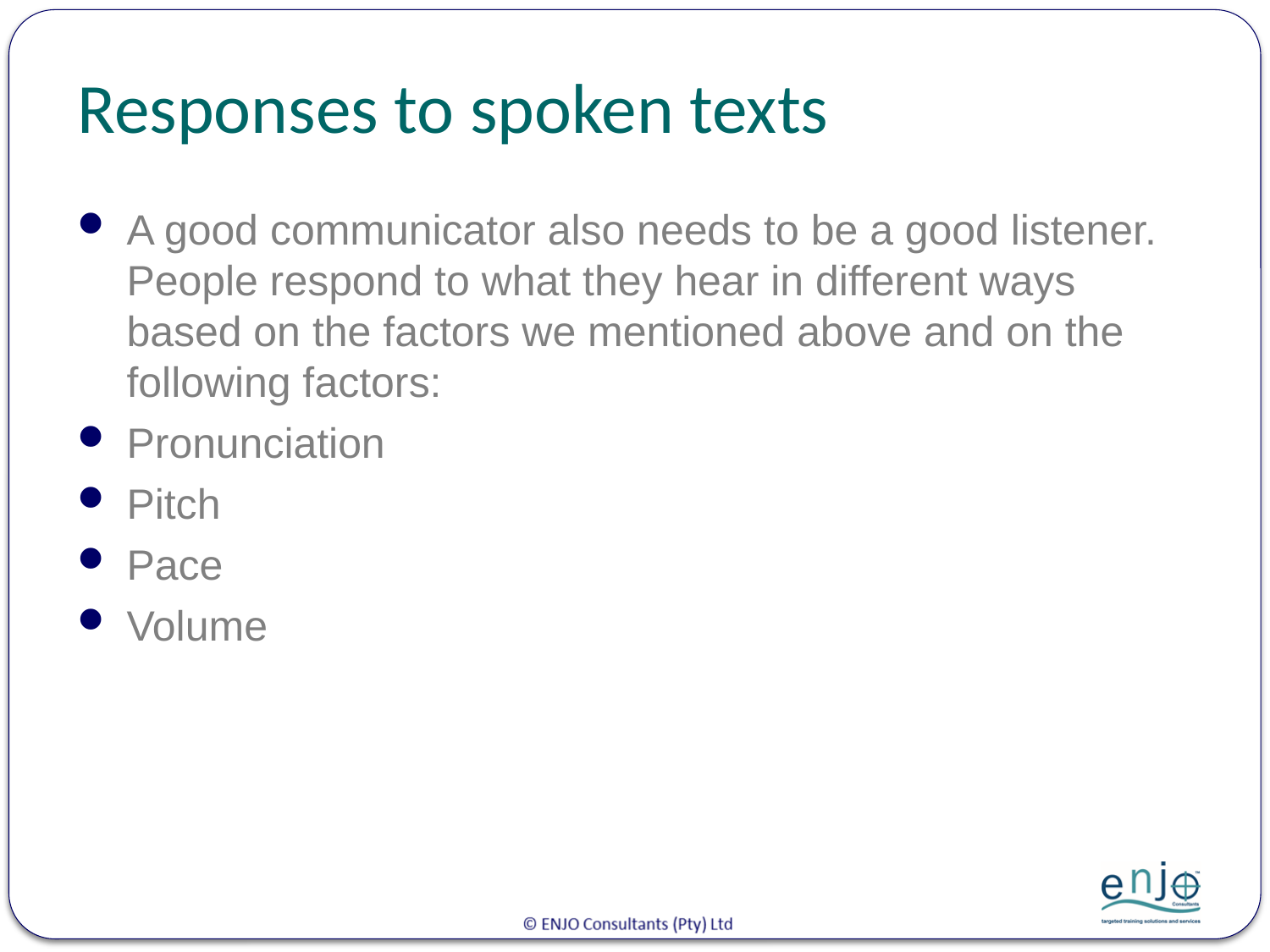

# Responses to spoken texts
A good communicator also needs to be a good listener. People respond to what they hear in different ways based on the factors we mentioned above and on the following factors:
Pronunciation
Pitch
Pace
Volume